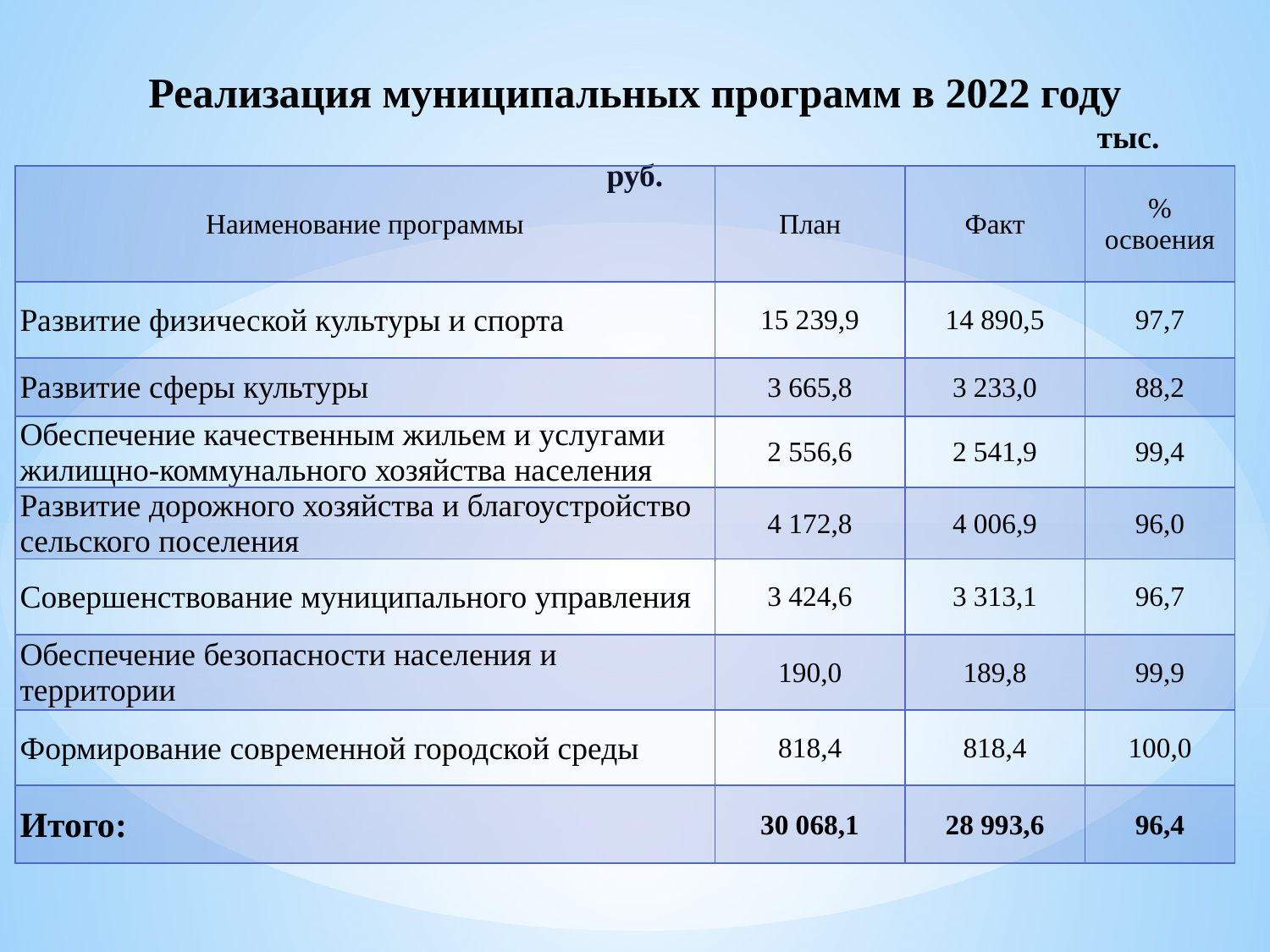

# Реализация муниципальных программ в 2022 году тыс. руб.
| Наименование программы | План | Факт | % освоения |
| --- | --- | --- | --- |
| Развитие физической культуры и спорта | 15 239,9 | 14 890,5 | 97,7 |
| Развитие сферы культуры | 3 665,8 | 3 233,0 | 88,2 |
| Обеспечение качественным жильем и услугами жилищно-коммунального хозяйства населения | 2 556,6 | 2 541,9 | 99,4 |
| Развитие дорожного хозяйства и благоустройство сельского поселения | 4 172,8 | 4 006,9 | 96,0 |
| Совершенствование муниципального управления | 3 424,6 | 3 313,1 | 96,7 |
| Обеспечение безопасности населения и территории | 190,0 | 189,8 | 99,9 |
| Формирование современной городской среды | 818,4 | 818,4 | 100,0 |
| Итого: | 30 068,1 | 28 993,6 | 96,4 |